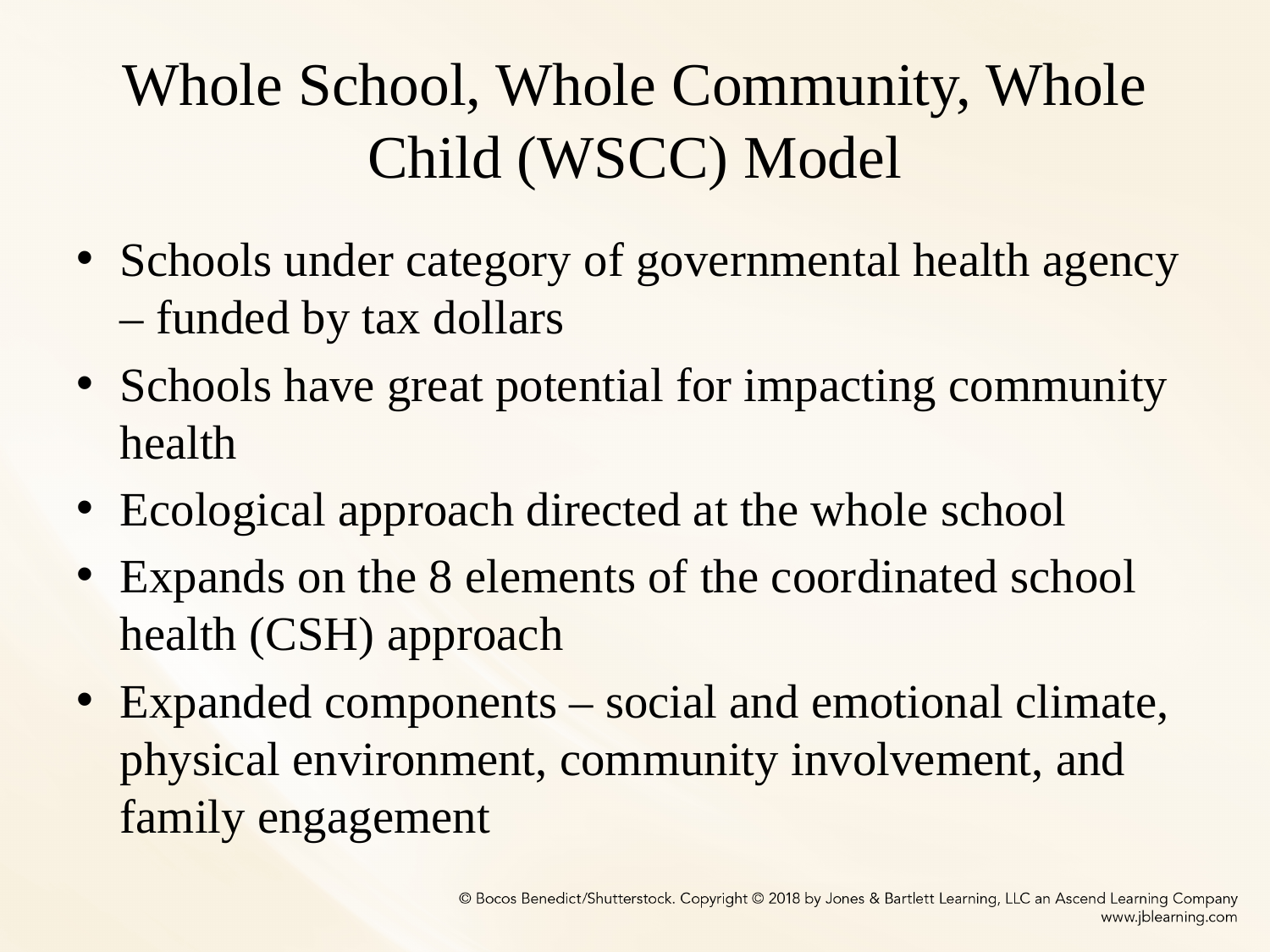

# Whole School, Whole Community, Whole Child (WSCC) Model
Schools under category of governmental health agency – funded by tax dollars
Schools have great potential for impacting community health
Ecological approach directed at the whole school
Expands on the 8 elements of the coordinated school health (CSH) approach
Expanded components – social and emotional climate, physical environment, community involvement, and family engagement